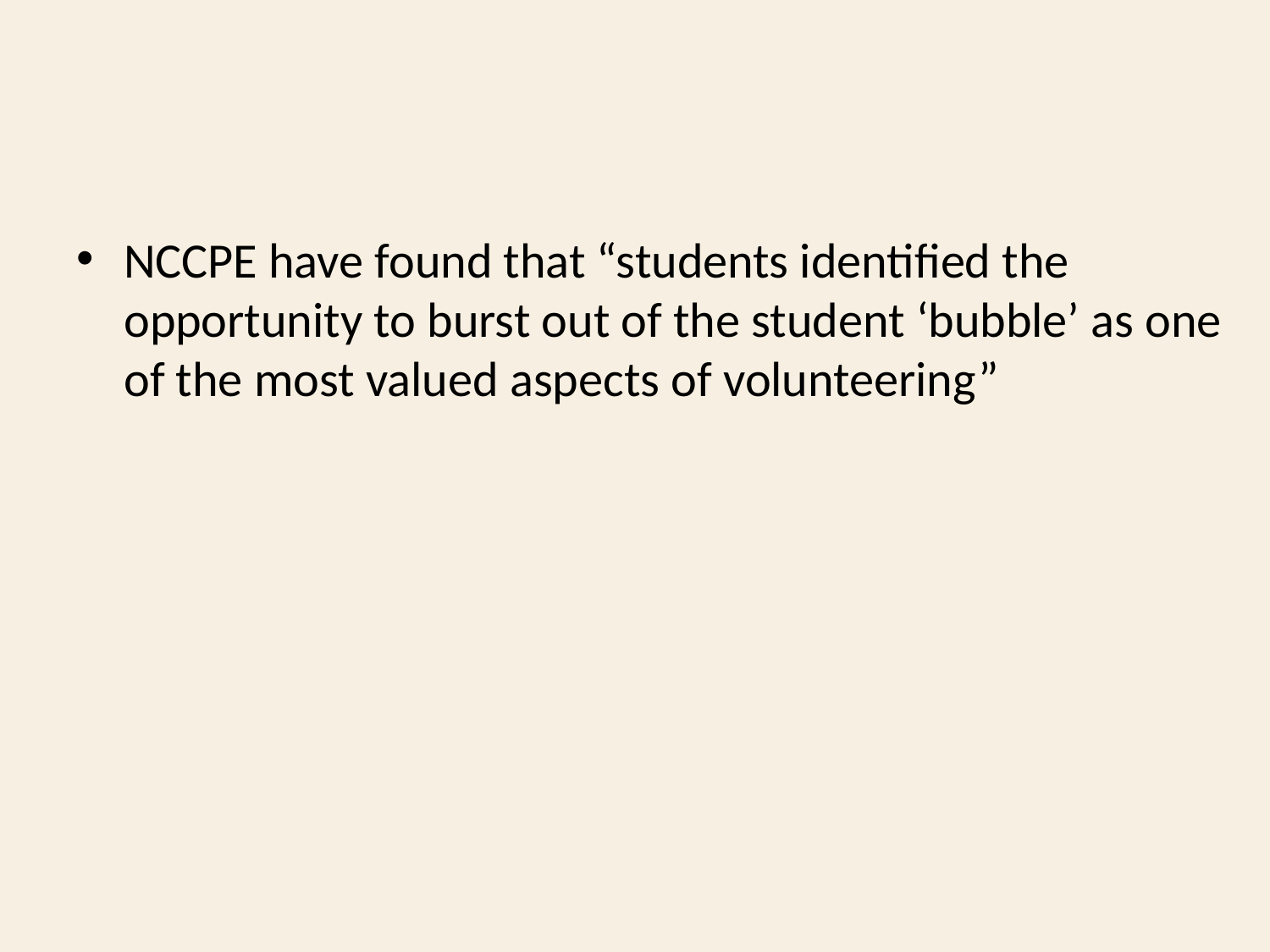

#
NCCPE have found that “students identified the opportunity to burst out of the student ‘bubble’ as one of the most valued aspects of volunteering”